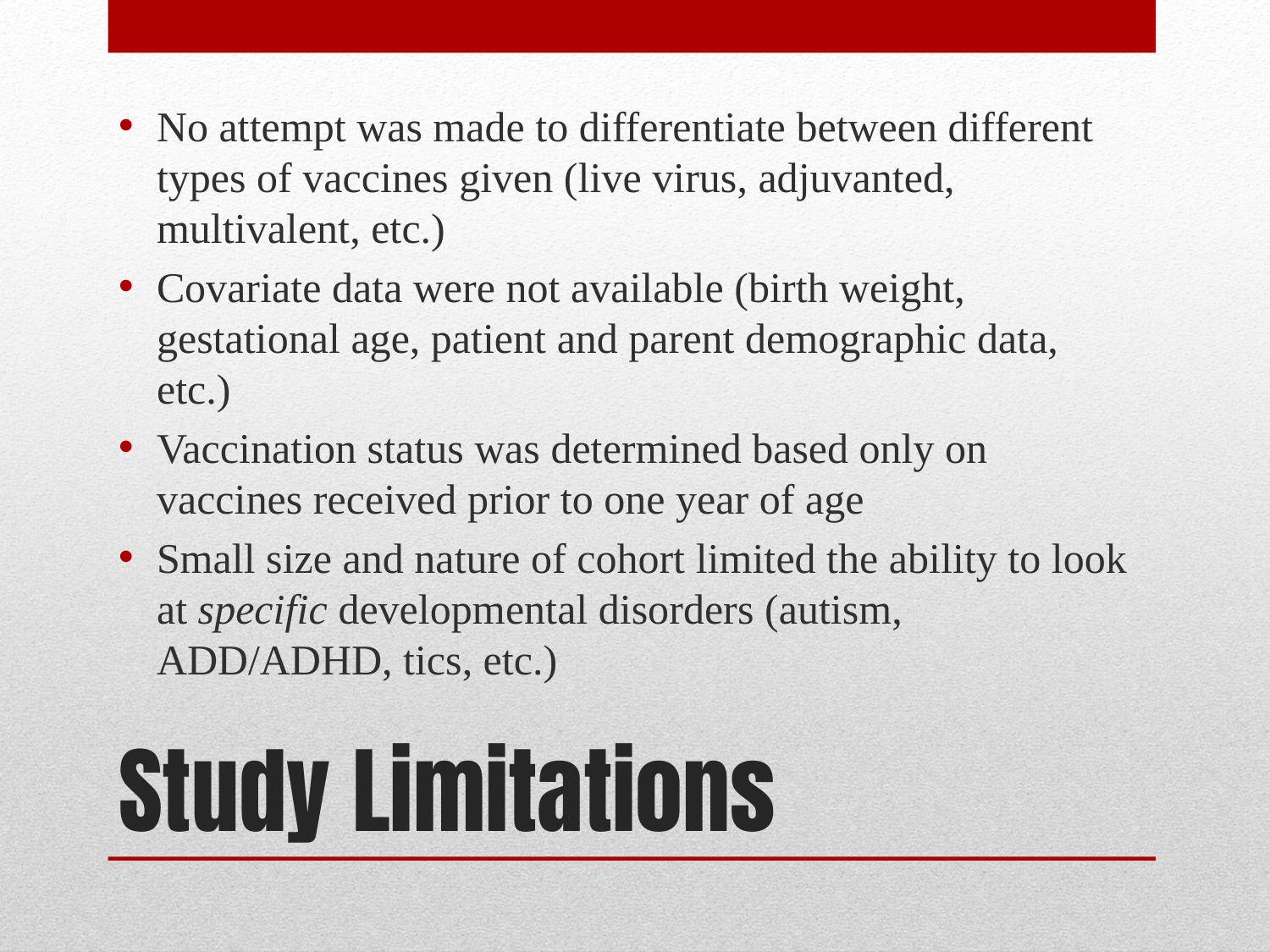

No attempt was made to differentiate between different types of vaccines given (live virus, adjuvanted, multivalent, etc.)
Covariate data were not available (birth weight, gestational age, patient and parent demographic data, etc.)
Vaccination status was determined based only on vaccines received prior to one year of age
Small size and nature of cohort limited the ability to look at specific developmental disorders (autism, ADD/ADHD, tics, etc.)
# Study Limitations